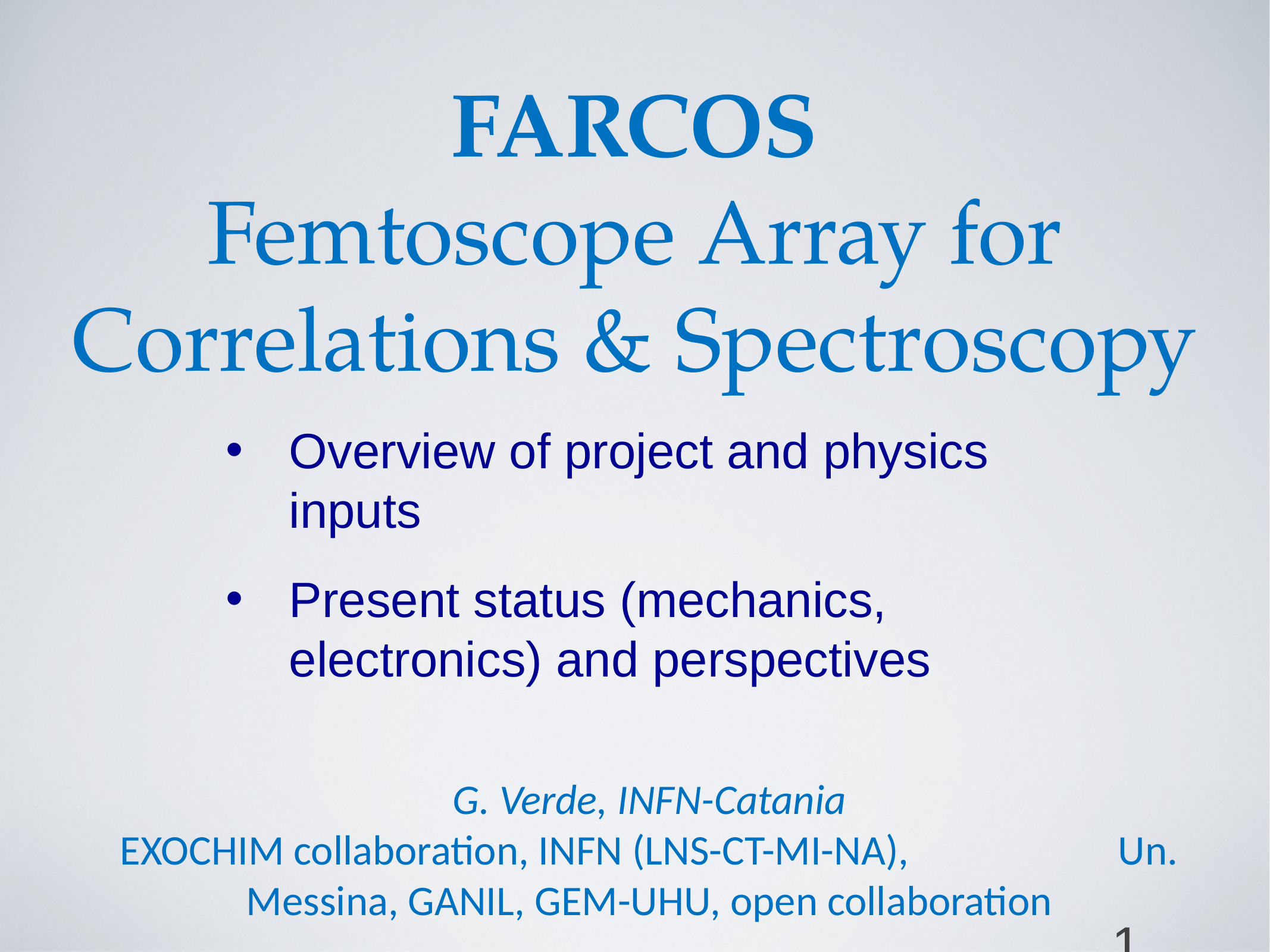

# FARCOS Femtoscope Array for Correlations & Spectroscopy
Overview of project and physics inputs
Present status (mechanics, electronics) and perspectives
G. Verde, INFN-Catania
EXOCHIM collaboration, INFN (LNS-CT-MI-NA),                      Un. Messina, GANIL, GEM-UHU, open collaboration
1